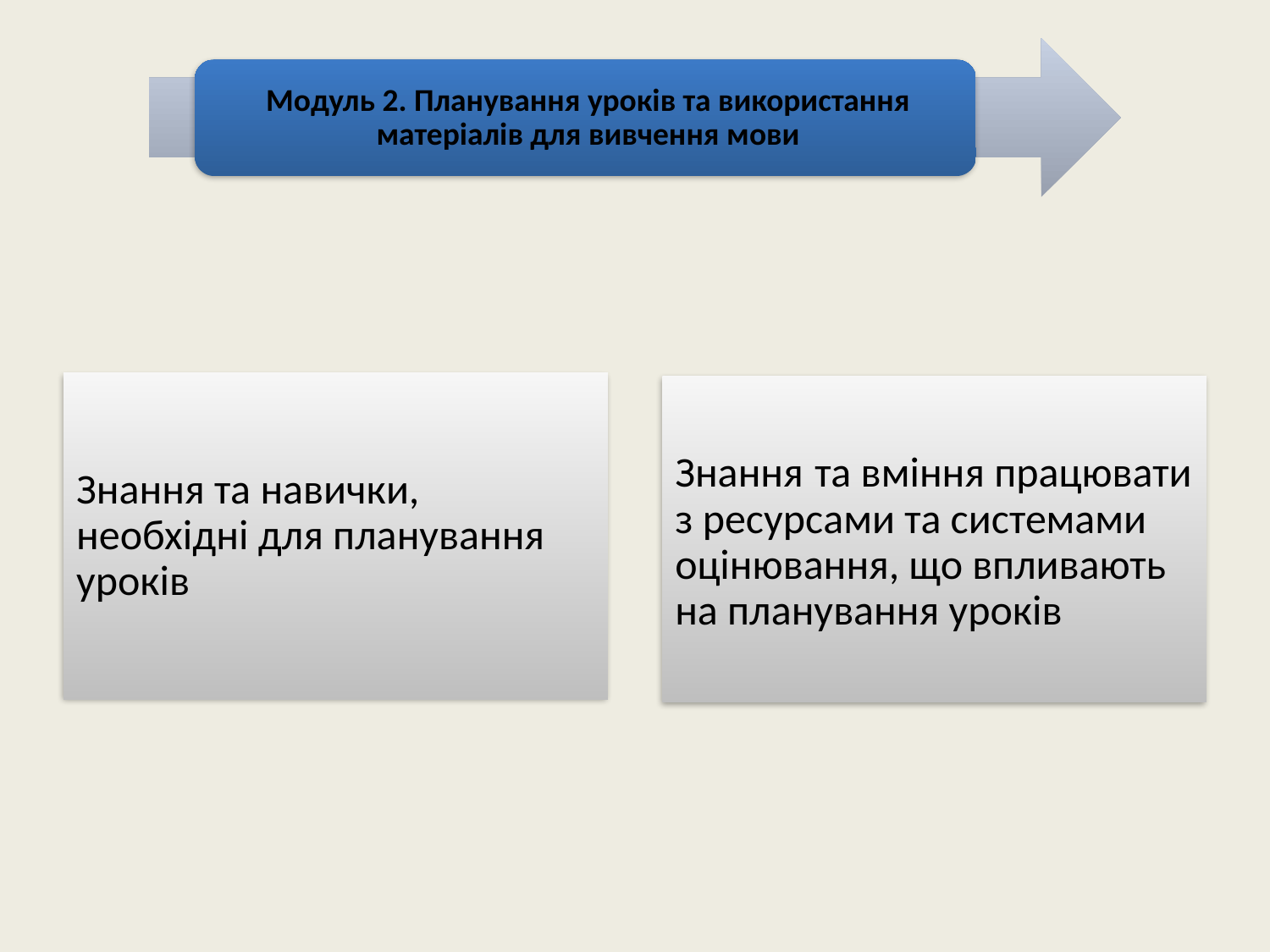

Модуль 2. Планування уроків та використання матеріалів для вивчення мови
Знання та навички, необхідні для планування уроків
Знання та вміння працювати з ресурсами та системами оцінювання, що впливають на планування уроків